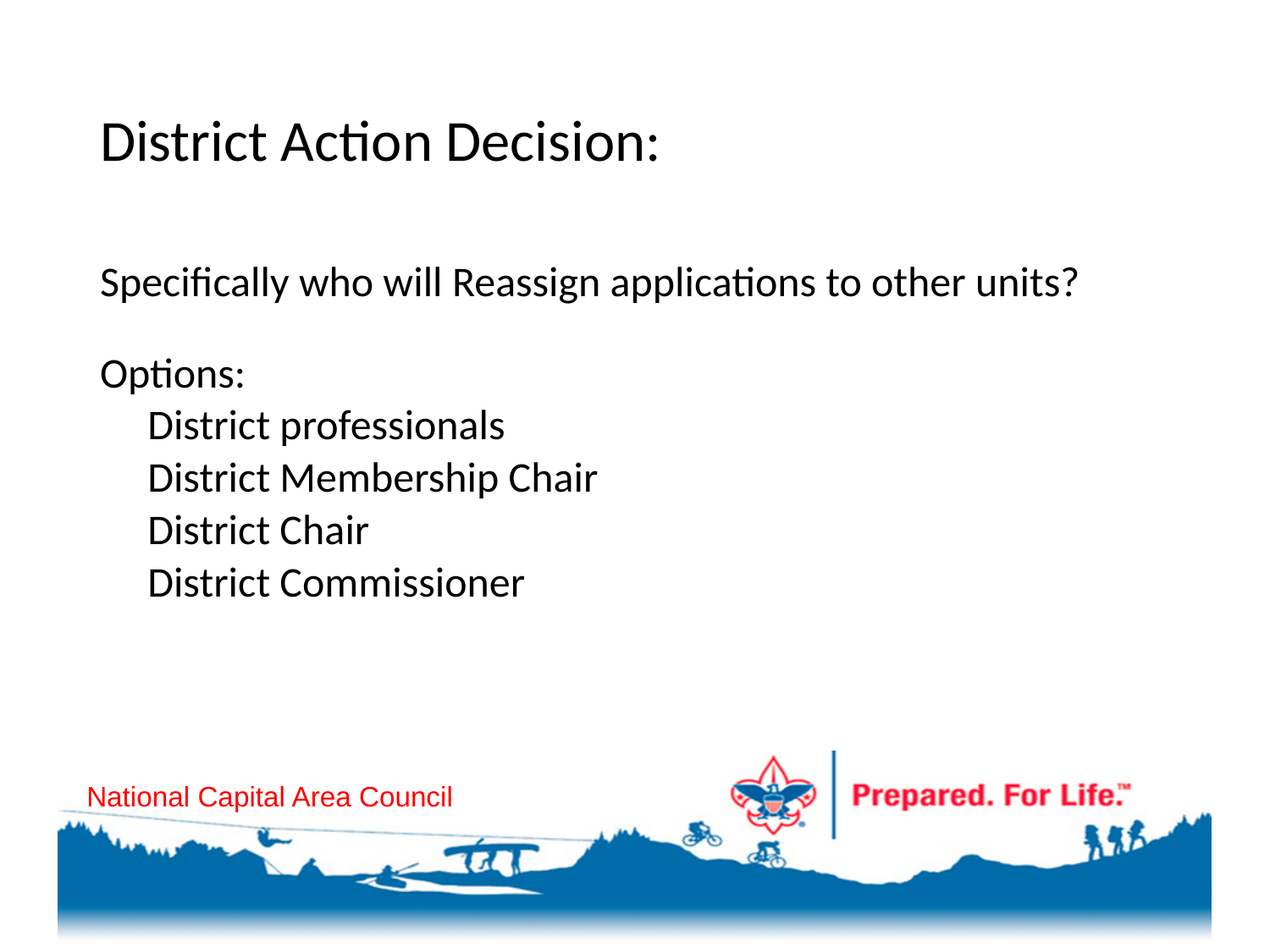

# District Action Decision:
Specifically who will Reassign applications to other units?
Options:
District professionals
District Membership Chair
District Chair
District Commissioner